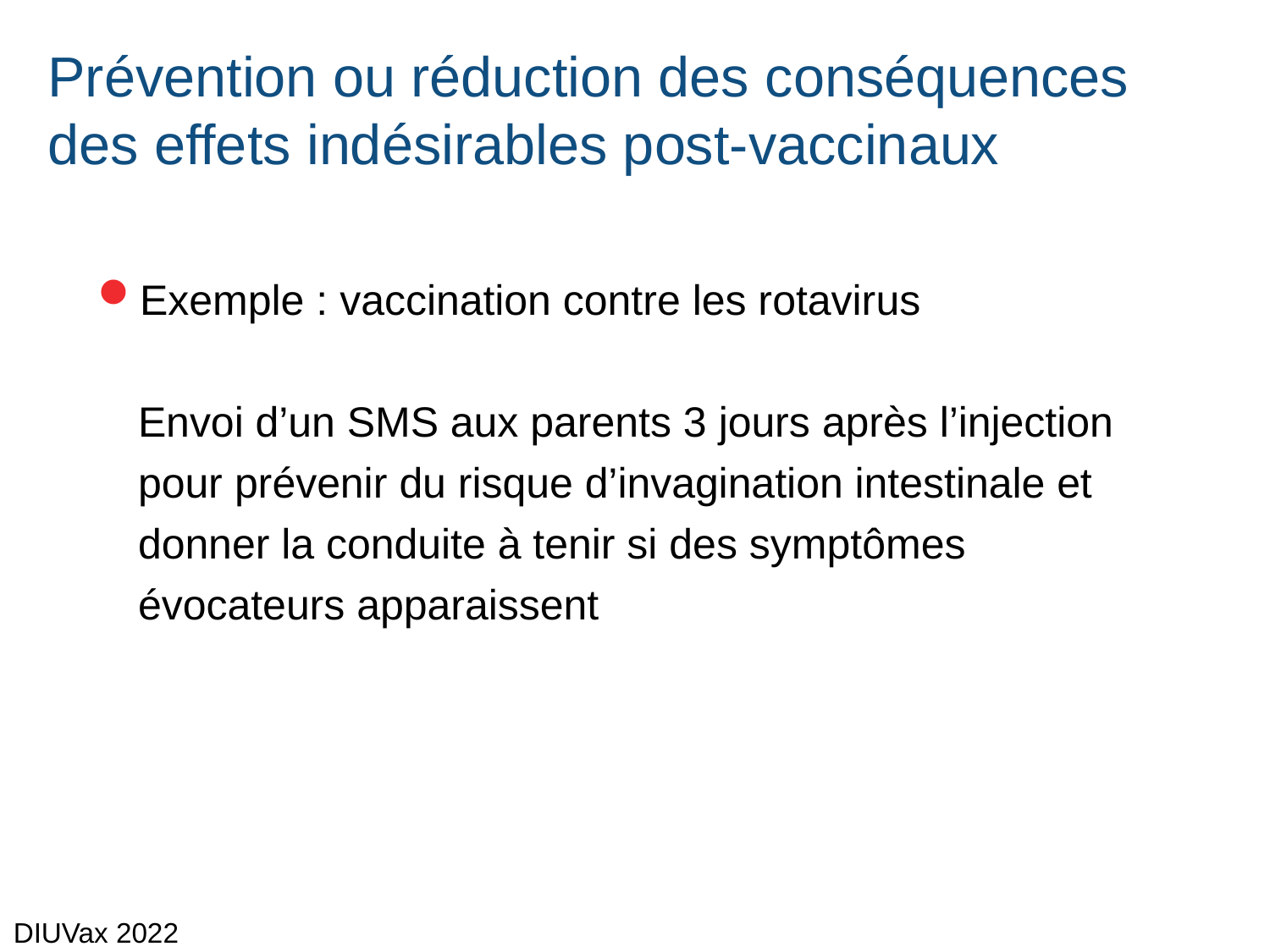

# Prévention ou réduction des conséquences des effets indésirables post-vaccinaux
Exemple : vaccination contre les rotavirus
Envoi d’un SMS aux parents 3 jours après l’injection pour prévenir du risque d’invagination intestinale et donner la conduite à tenir si des symptômes évocateurs apparaissent